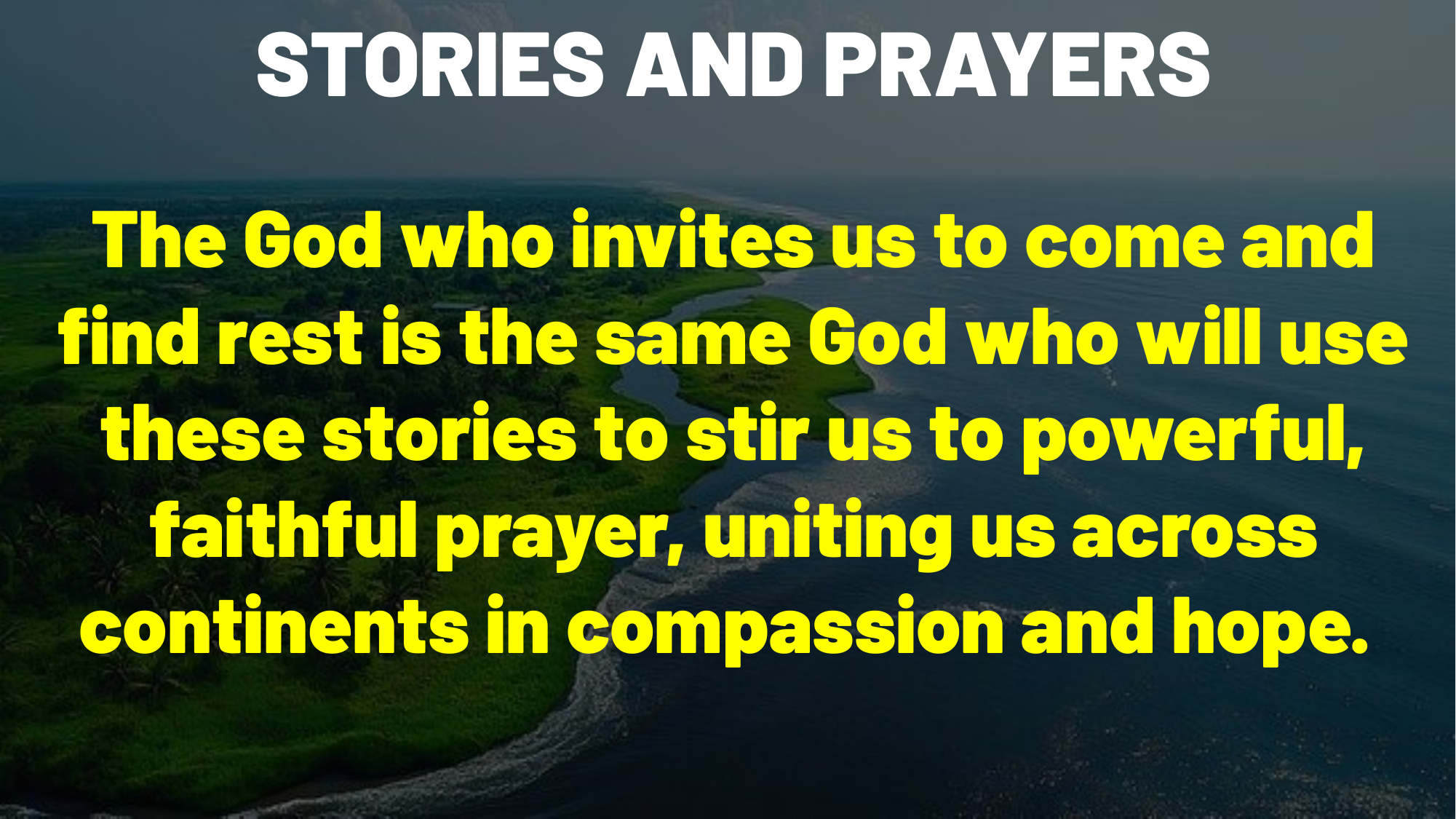

STORIES AND PRAYERS

The God who invites us to come and find rest is the same God who will use these stories to stir us to powerful, faithful prayer, uniting us across continents in compassion and hope.